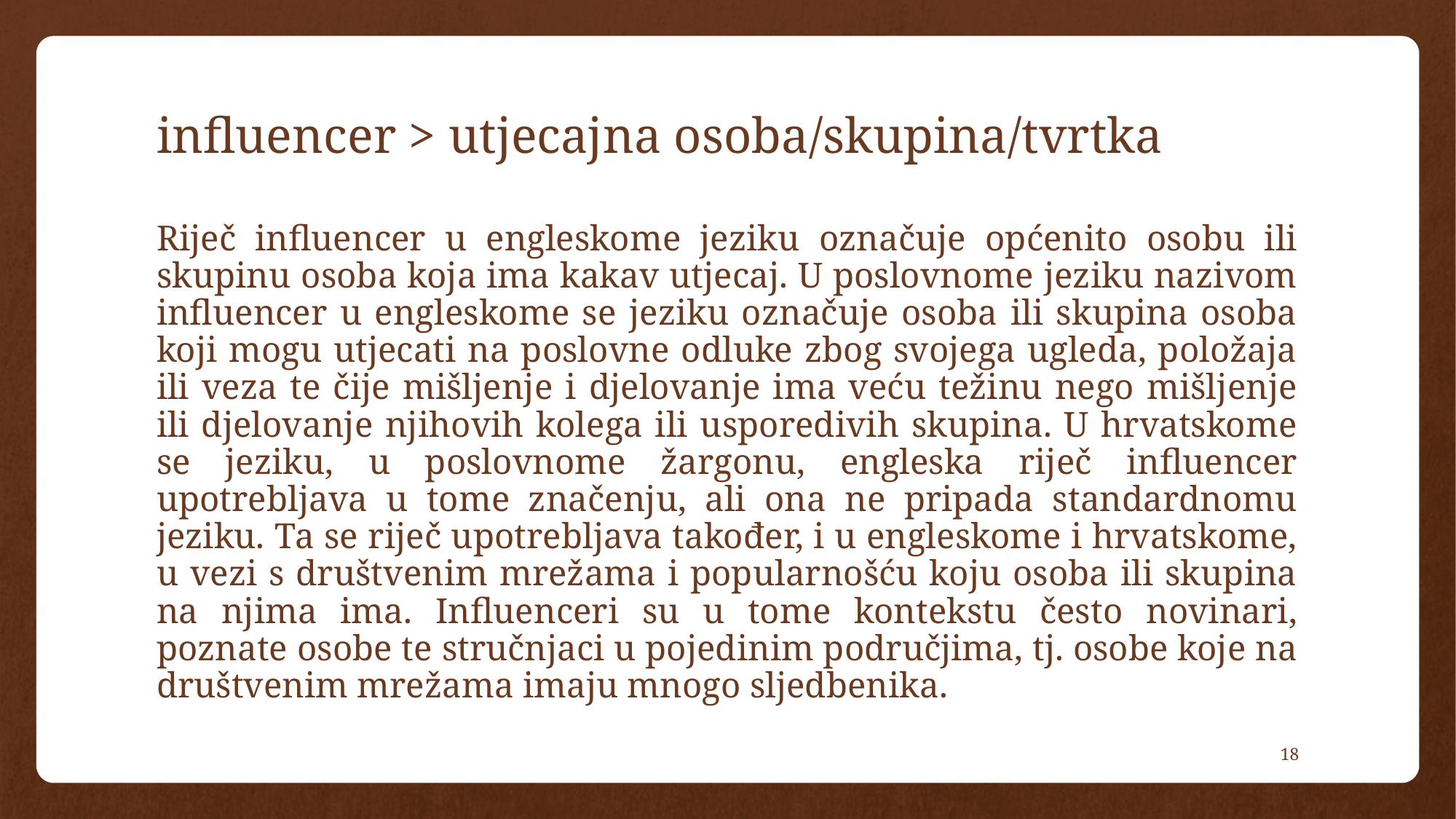

# influencer > utjecajna osoba/skupina/tvrtka
Riječ influencer u engleskome jeziku označuje općenito osobu ili skupinu osoba koja ima kakav utjecaj. U poslovnome jeziku nazivom influencer u engleskome se jeziku označuje osoba ili skupina osoba koji mogu utjecati na poslovne odluke zbog svojega ugleda, položaja ili veza te čije mišljenje i djelovanje ima veću težinu nego mišljenje ili djelovanje njihovih kolega ili usporedivih skupina. U hrvatskome se jeziku, u poslovnome žargonu, engleska riječ influencer upotrebljava u tome značenju, ali ona ne pripada standardnomu jeziku. Ta se riječ upotrebljava također, i u engleskome i hrvatskome, u vezi s društvenim mrežama i popularnošću koju osoba ili skupina na njima ima. Influenceri su u tome kontekstu često novinari, poznate osobe te stručnjaci u pojedinim područjima, tj. osobe koje na društvenim mrežama imaju mnogo sljedbenika.
18